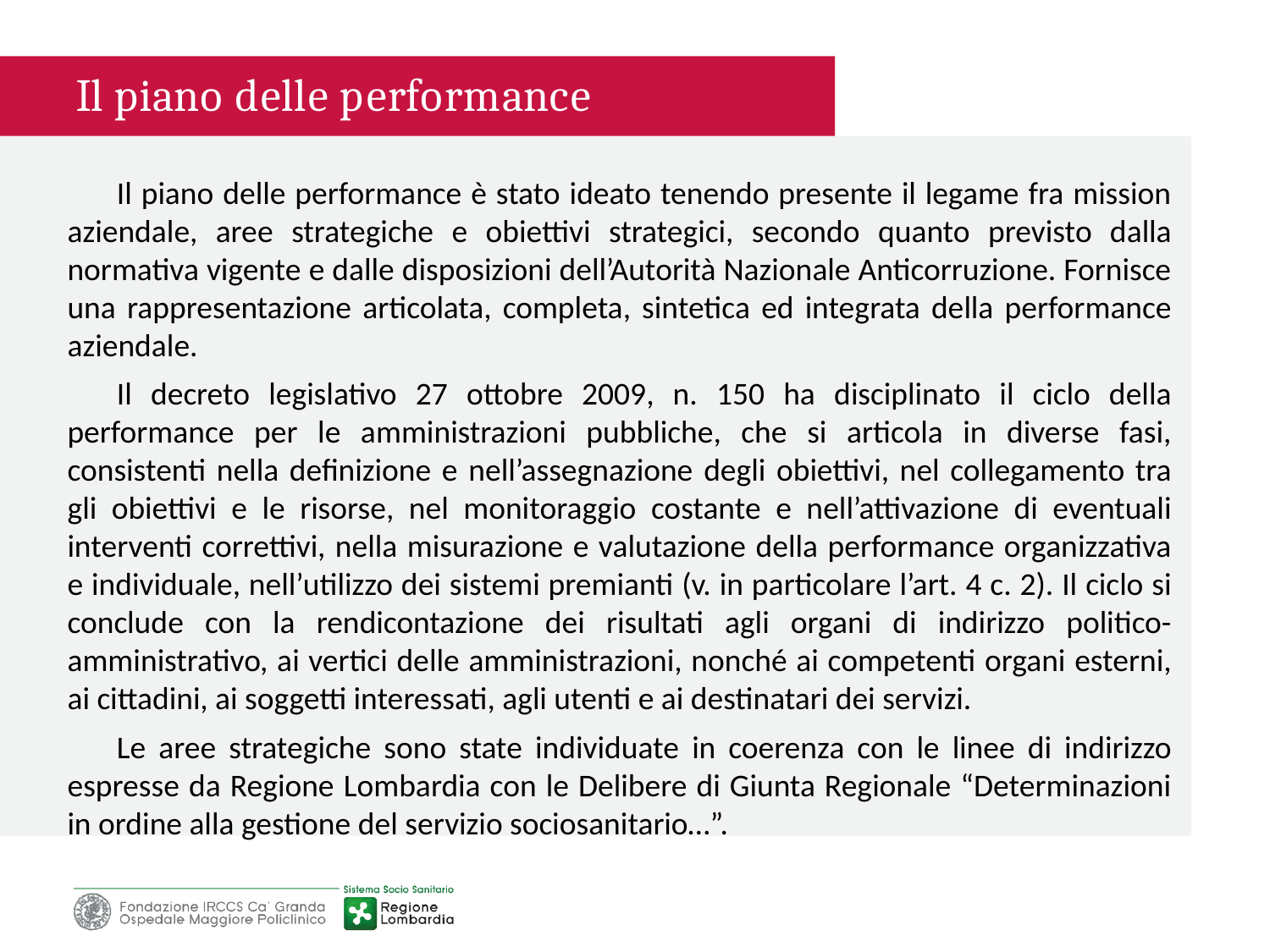

Il piano delle performance

Il piano delle performance è stato ideato tenendo presente il legame fra mission aziendale, aree strategiche e obiettivi strategici, secondo quanto previsto dalla normativa vigente e dalle disposizioni dell’Autorità Nazionale Anticorruzione. Fornisce una rappresentazione articolata, completa, sintetica ed integrata della performance aziendale.
Il decreto legislativo 27 ottobre 2009, n. 150 ha disciplinato il ciclo della performance per le amministrazioni pubbliche, che si articola in diverse fasi, consistenti nella definizione e nell’assegnazione degli obiettivi, nel collegamento tra gli obiettivi e le risorse, nel monitoraggio costante e nell’attivazione di eventuali interventi correttivi, nella misurazione e valutazione della performance organizzativa e individuale, nell’utilizzo dei sistemi premianti (v. in particolare l’art. 4 c. 2). Il ciclo si conclude con la rendicontazione dei risultati agli organi di indirizzo politico-amministrativo, ai vertici delle amministrazioni, nonché ai competenti organi esterni, ai cittadini, ai soggetti interessati, agli utenti e ai destinatari dei servizi.
Le aree strategiche sono state individuate in coerenza con le linee di indirizzo espresse da Regione Lombardia con le Delibere di Giunta Regionale “Determinazioni in ordine alla gestione del servizio sociosanitario…”.